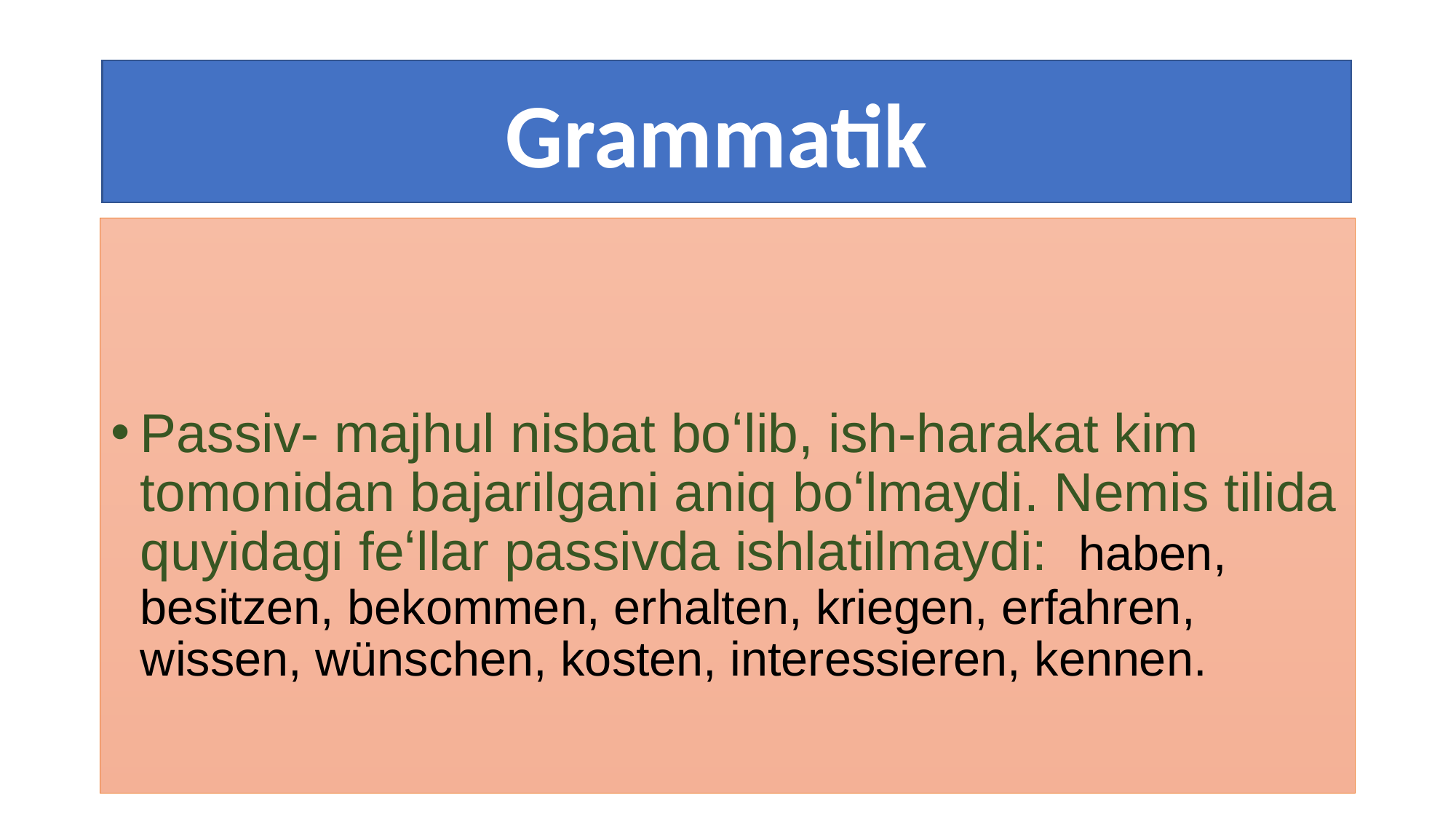

Grammatik

Passiv- majhul nisbat boʻlib, ish-harakat kim tomonidan bajarilgani aniq boʻlmaydi. Nemis tilida quyidagi feʻllar passivda ishlatilmaydi:  haben, besitzen, bekommen, erhalten, kriegen, erfahren, wissen, wünschen, kosten, interessieren, kennen.